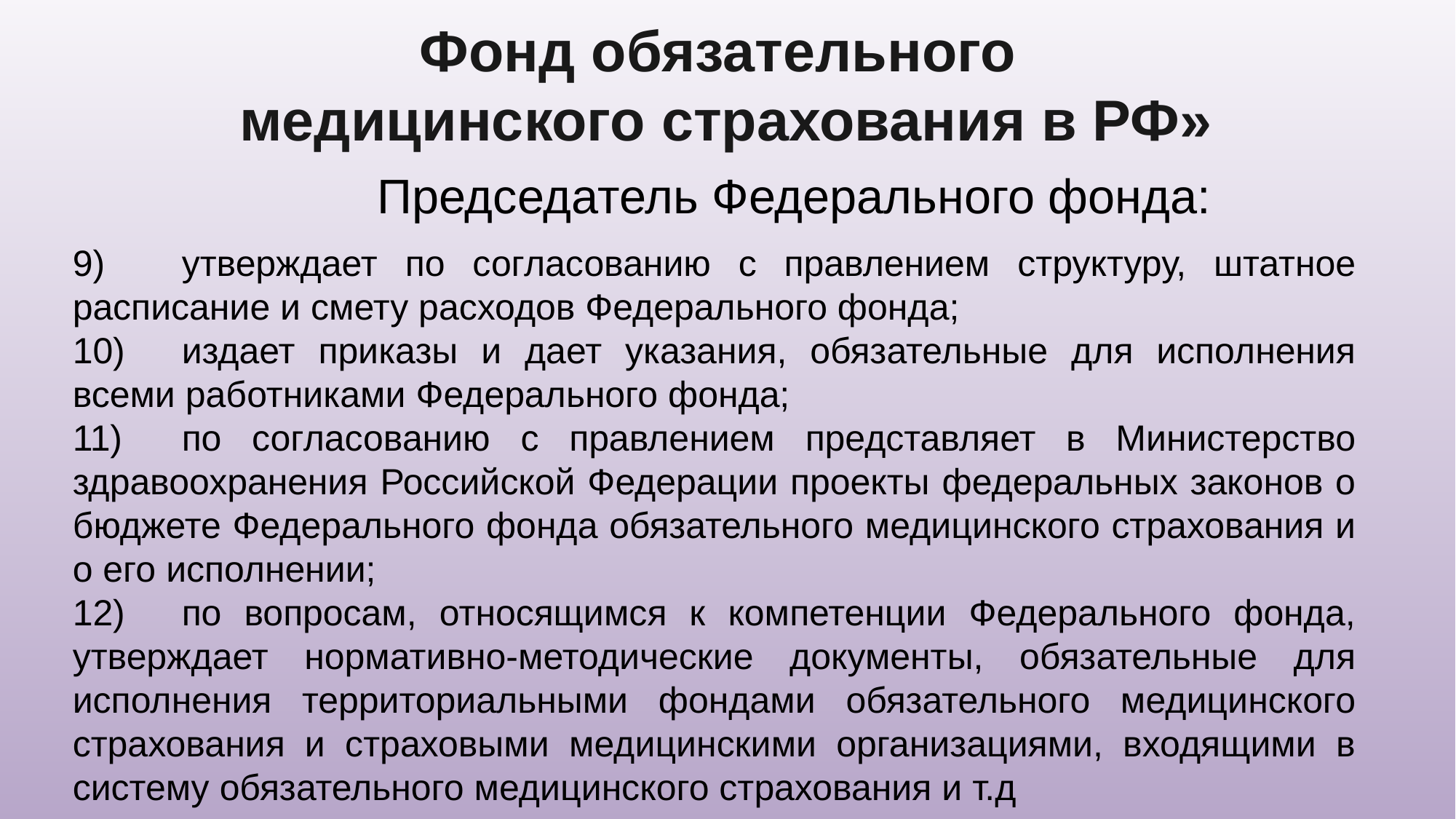

Фонд обязательного
медицинского страхования в РФ»
Председатель Федерального фонда:
9)	утверждает по согласованию с правлением структуру, штатное расписание и смету расходов Федерального фонда;
10)	издает приказы и дает указания, обязательные для исполнения всеми работниками Федерального фонда;
11)	по согласованию с правлением представляет в Министерство здравоохранения Российской Федерации проекты федеральных законов о бюджете Федерального фонда обязательного медицинского страхования и о его исполнении;
12)	по вопросам, относящимся к компетенции Федерального фонда, утверждает нормативно-методические документы, обязательные для исполнения территориальными фондами обязательного медицинского страхования и страховыми медицинскими организациями, входящими в систему обязательного медицинского страхования и т.д